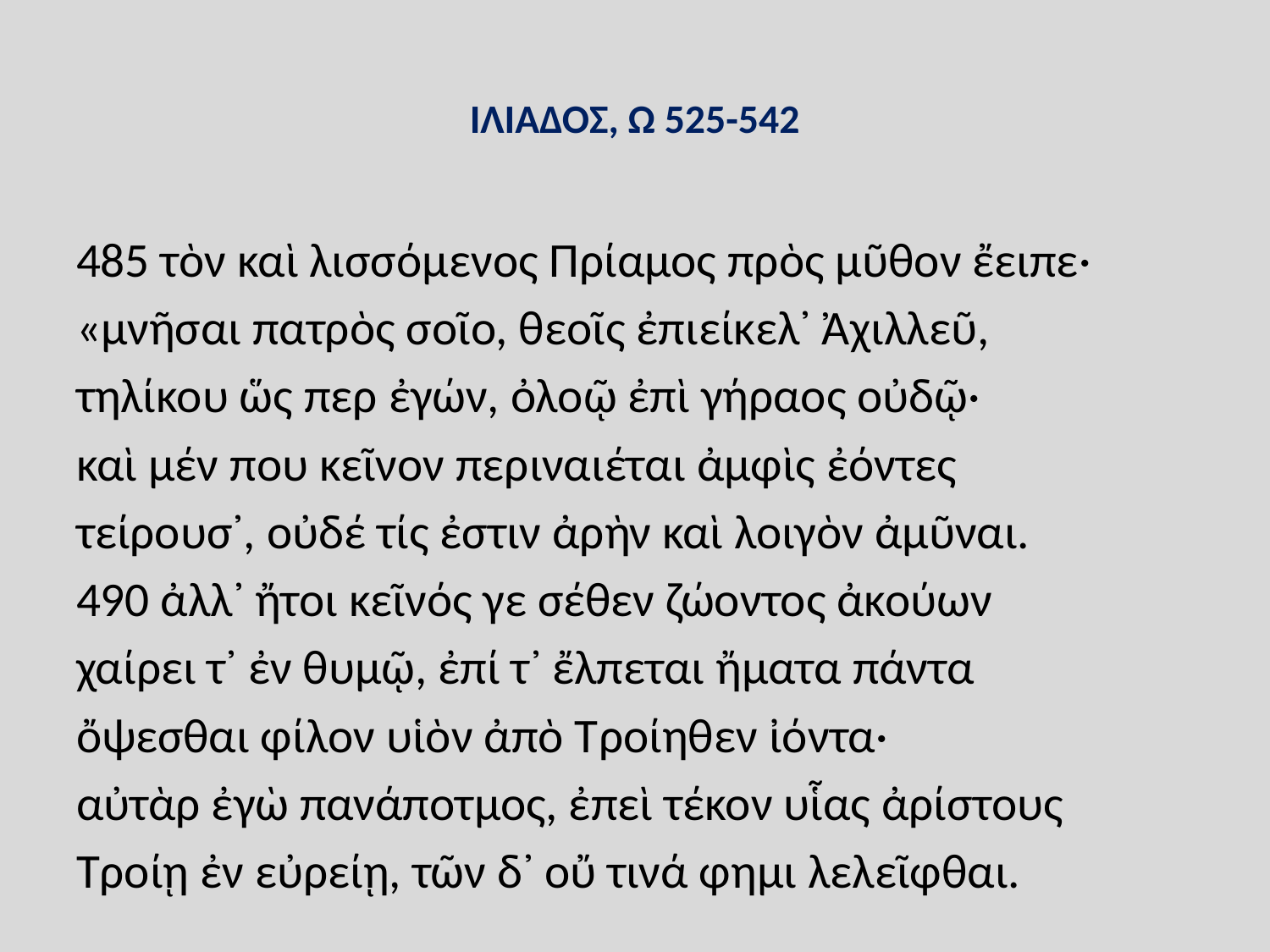

# ΙΛΙΑΔΟΣ, Ω 525-542
485 τὸν καὶ λισσόμενος Πρίαμος πρὸς μῦθον ἔειπε·
«μνῆσαι πατρὸς σοῖο, θεοῖς ἐπιείκελ᾽ Ἀχιλλεῦ,
τηλίκου ὥς περ ἐγών, ὀλοῷ ἐπὶ γήραος οὐδῷ·
καὶ μέν που κεῖνον περιναιέται ἀμφὶς ἐόντες
τείρουσ᾽, οὐδέ τίς ἐστιν ἀρὴν καὶ λοιγὸν ἀμῦναι.
490 ἀλλ᾽ ἤτοι κεῖνός γε σέθεν ζώοντος ἀκούων
χαίρει τ᾽ ἐν θυμῷ, ἐπί τ᾽ ἔλπεται ἤματα πάντα
ὄψεσθαι φίλον υἱὸν ἀπὸ Τροίηθεν ἰόντα·
αὐτὰρ ἐγὼ πανάποτμος, ἐπεὶ τέκον υἷας ἀρίστους
Τροίῃ ἐν εὐρείῃ, τῶν δ᾽ οὔ τινά φημι λελεῖφθαι.